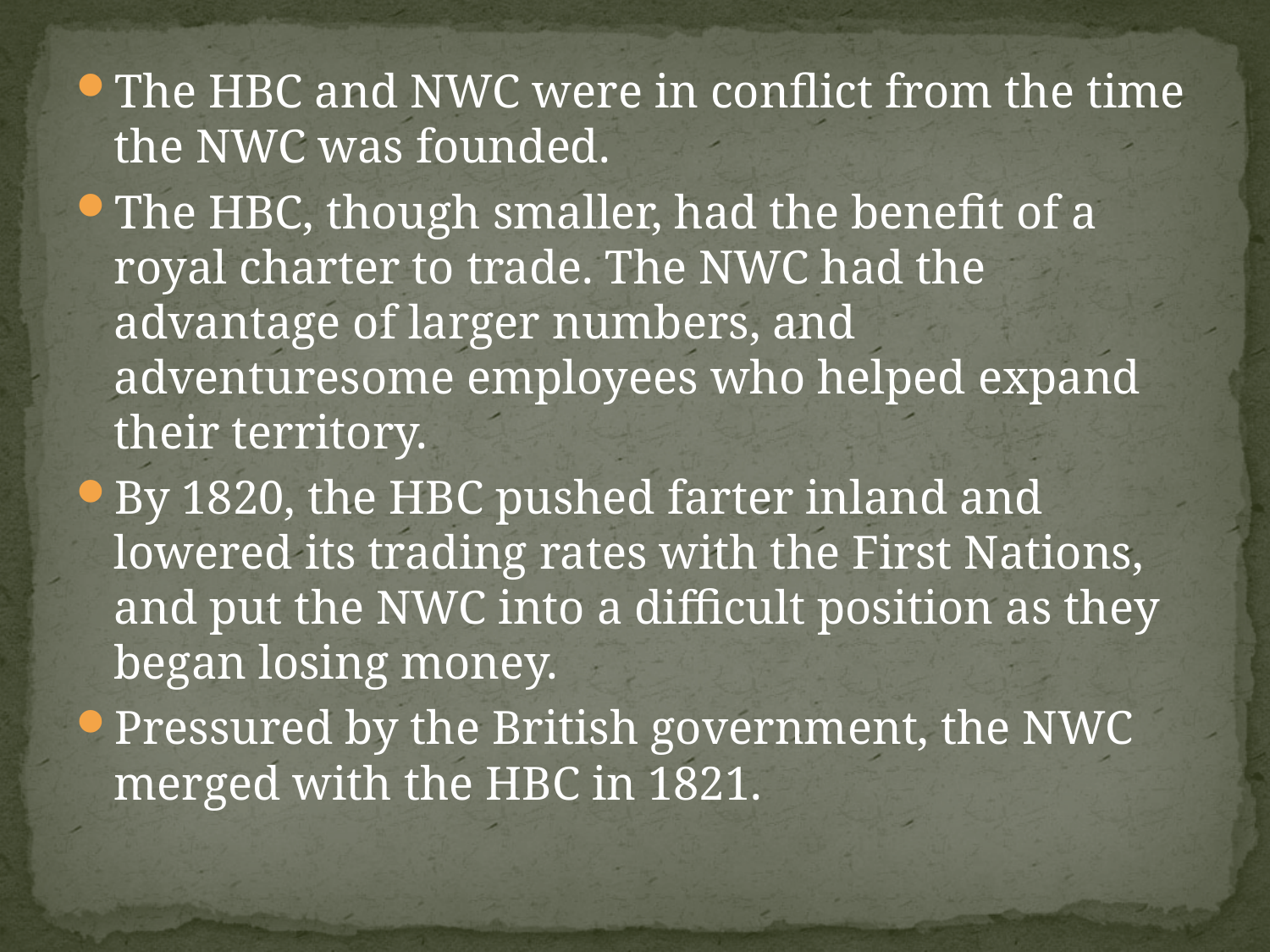

The HBC and NWC were in conflict from the time the NWC was founded.
The HBC, though smaller, had the benefit of a royal charter to trade. The NWC had the advantage of larger numbers, and adventuresome employees who helped expand their territory.
By 1820, the HBC pushed farter inland and lowered its trading rates with the First Nations, and put the NWC into a difficult position as they began losing money.
Pressured by the British government, the NWC merged with the HBC in 1821.